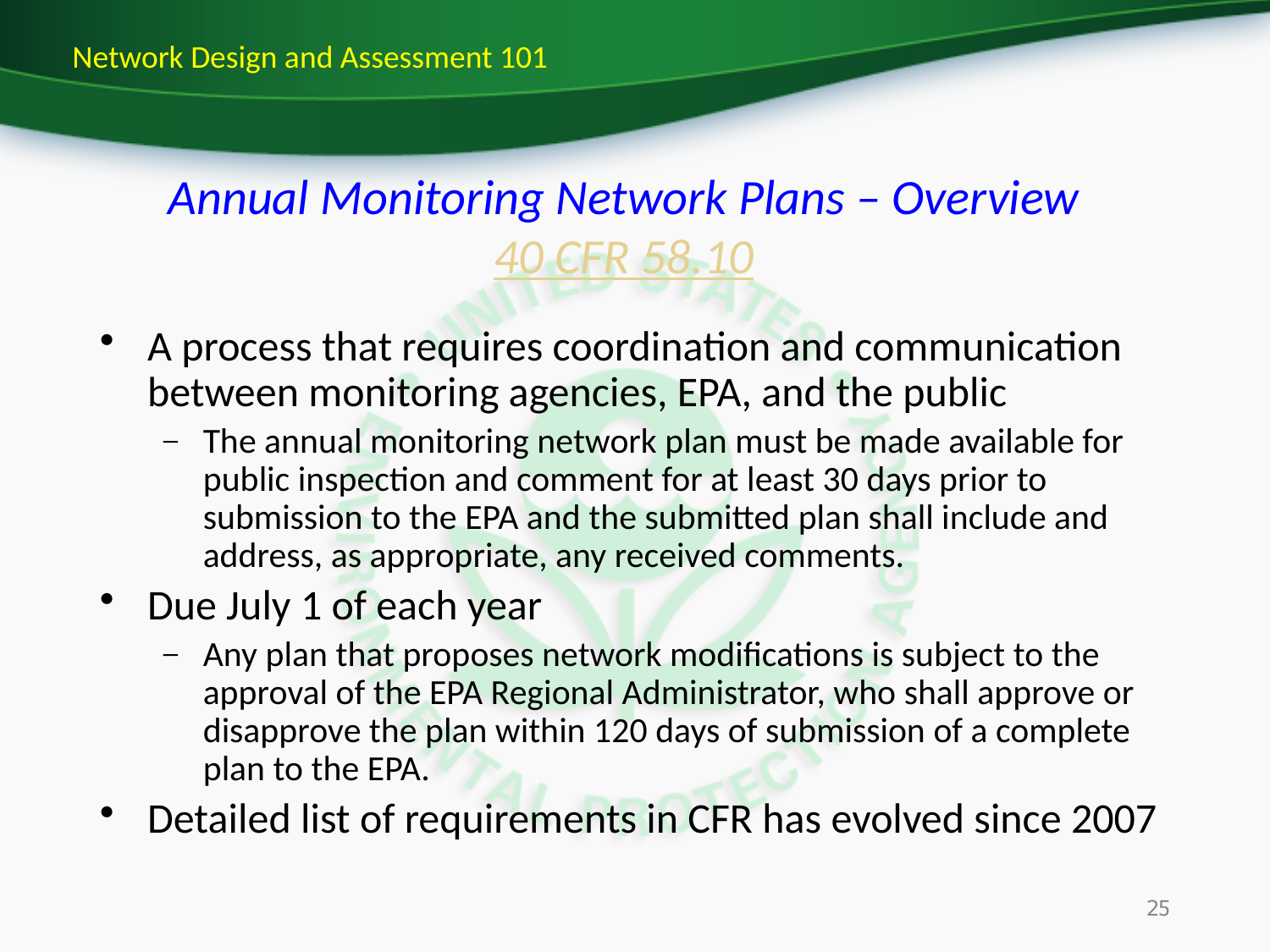

Network Design and Assessment 101
# Annual Monitoring Network Plans – Overview 40 CFR 58.10
A process that requires coordination and communication between monitoring agencies, EPA, and the public
The annual monitoring network plan must be made available for public inspection and comment for at least 30 days prior to submission to the EPA and the submitted plan shall include and address, as appropriate, any received comments.
Due July 1 of each year
Any plan that proposes network modifications is subject to the approval of the EPA Regional Administrator, who shall approve or disapprove the plan within 120 days of submission of a complete plan to the EPA.
Detailed list of requirements in CFR has evolved since 2007

25